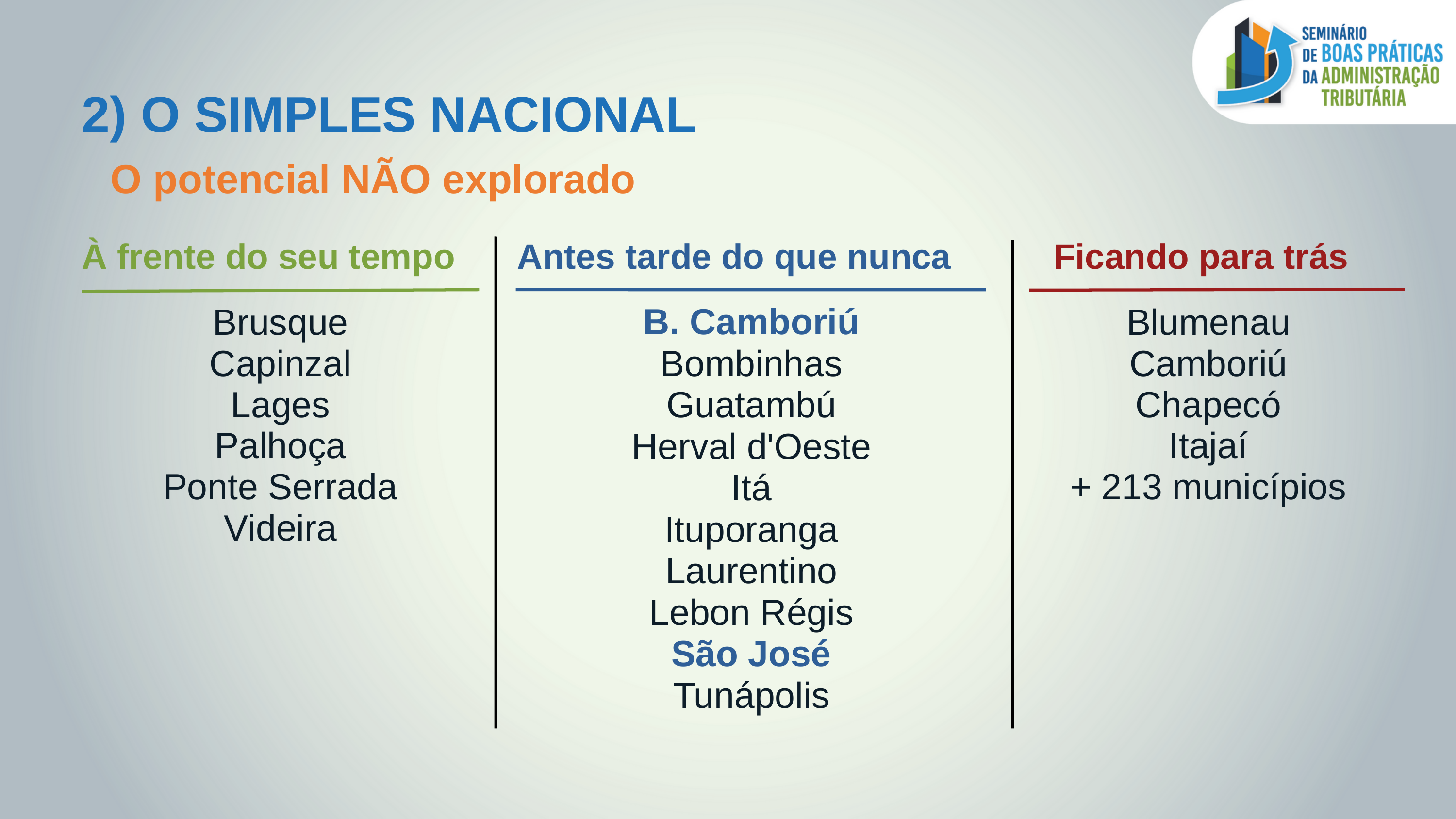

2) O SIMPLES NACIONAL
O potencial NÃO explorado
Ficando para trás
À frente do seu tempo
Antes tarde do que nunca

B. Camboriú
Bombinhas
Guatambú
Herval d'Oeste
Itá
Ituporanga
Laurentino
Lebon Régis
São José
Tunápolis

Brusque
Capinzal
Lages
Palhoça
Ponte Serrada
Videira
Blumenau
Camboriú
Chapecó
Itajaí
+ 213 municípios